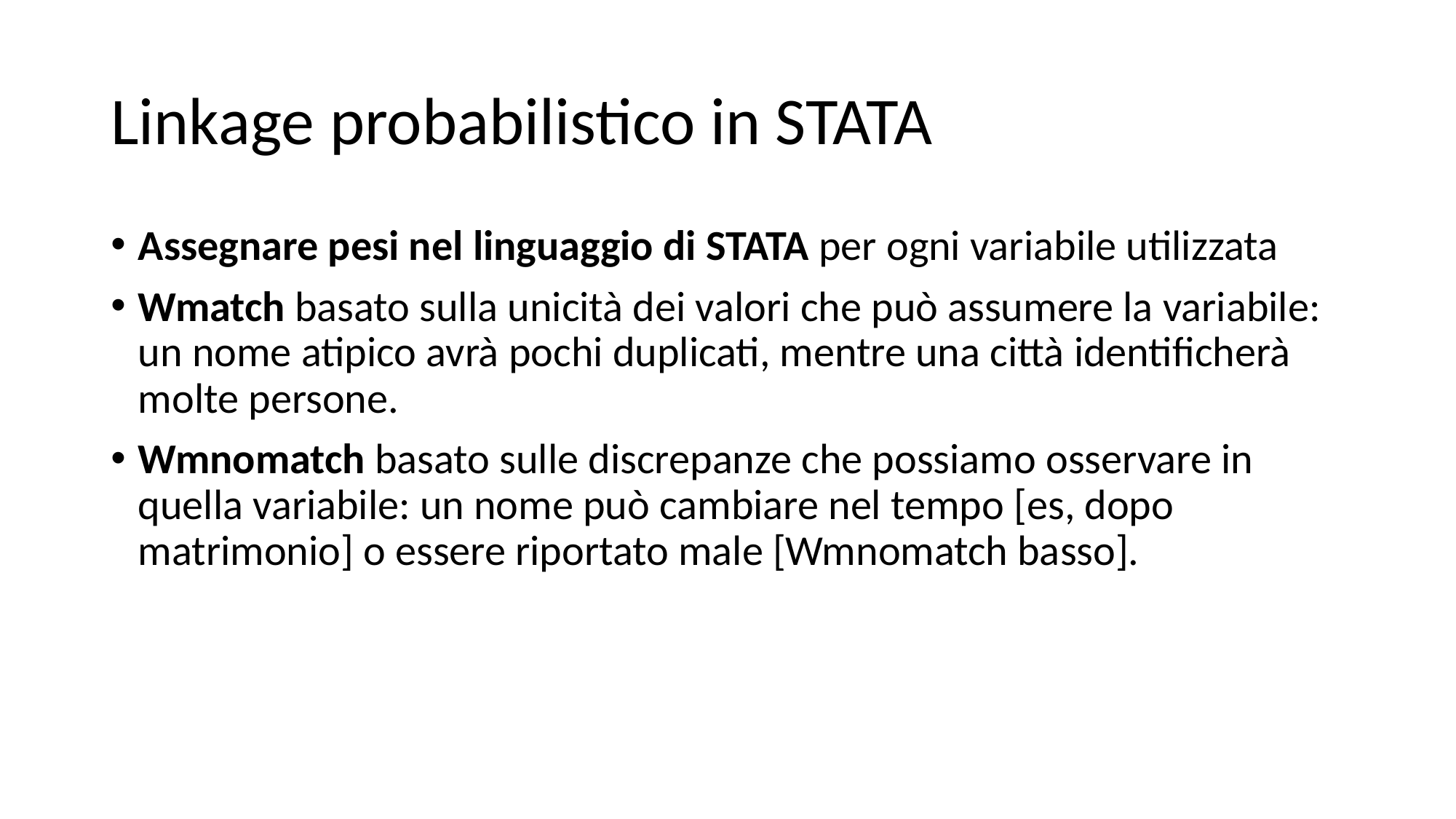

# Linkage probabilistico in STATA
Assegnare pesi nel linguaggio di STATA per ogni variabile utilizzata
Wmatch basato sulla unicità dei valori che può assumere la variabile: un nome atipico avrà pochi duplicati, mentre una città identificherà molte persone.
Wmnomatch basato sulle discrepanze che possiamo osservare in quella variabile: un nome può cambiare nel tempo [es, dopo matrimonio] o essere riportato male [Wmnomatch basso].